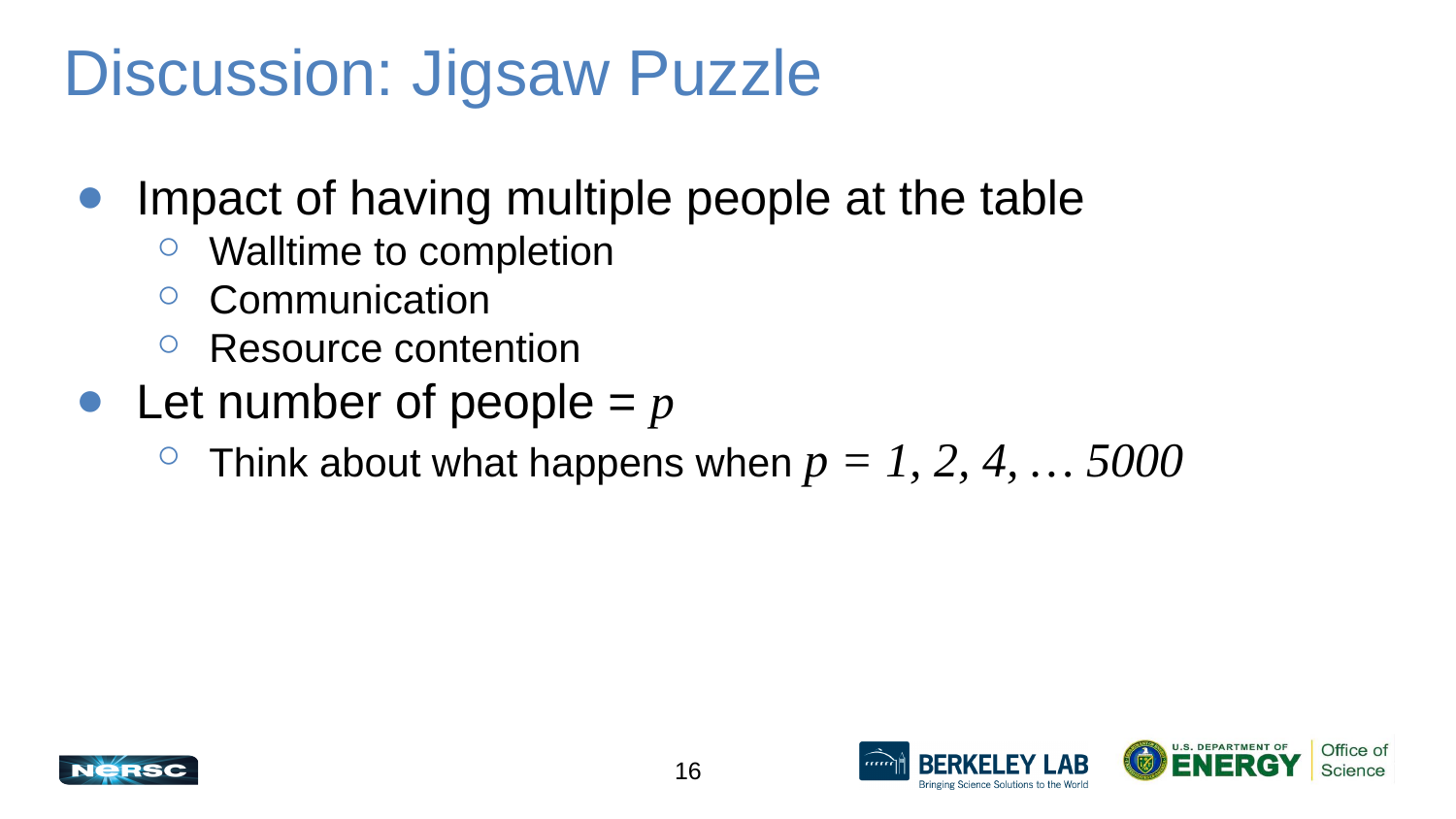

# Discussion: Jigsaw Puzzle
Impact of having multiple people at the table
Walltime to completion
Communication
Resource contention
Let number of people = p
Think about what happens when p = 1, 2, 4, … 5000